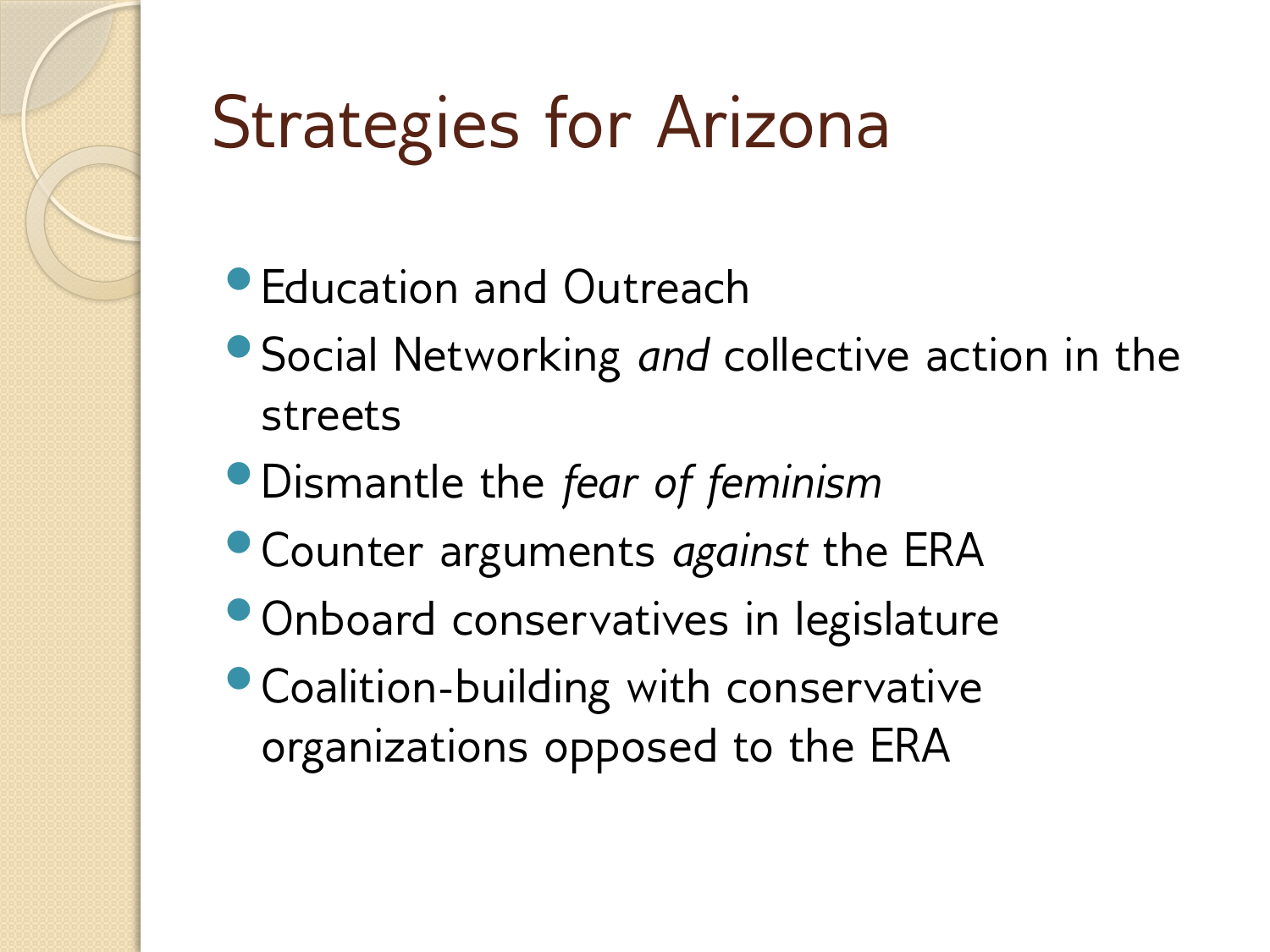

# Strategies for Arizona

Education and Outreach
Social Networking and collective action in the streets
Dismantle the fear of feminism
Counter arguments against the ERA
Onboard conservatives in legislature
Coalition-building with conservative organizations opposed to the ERA